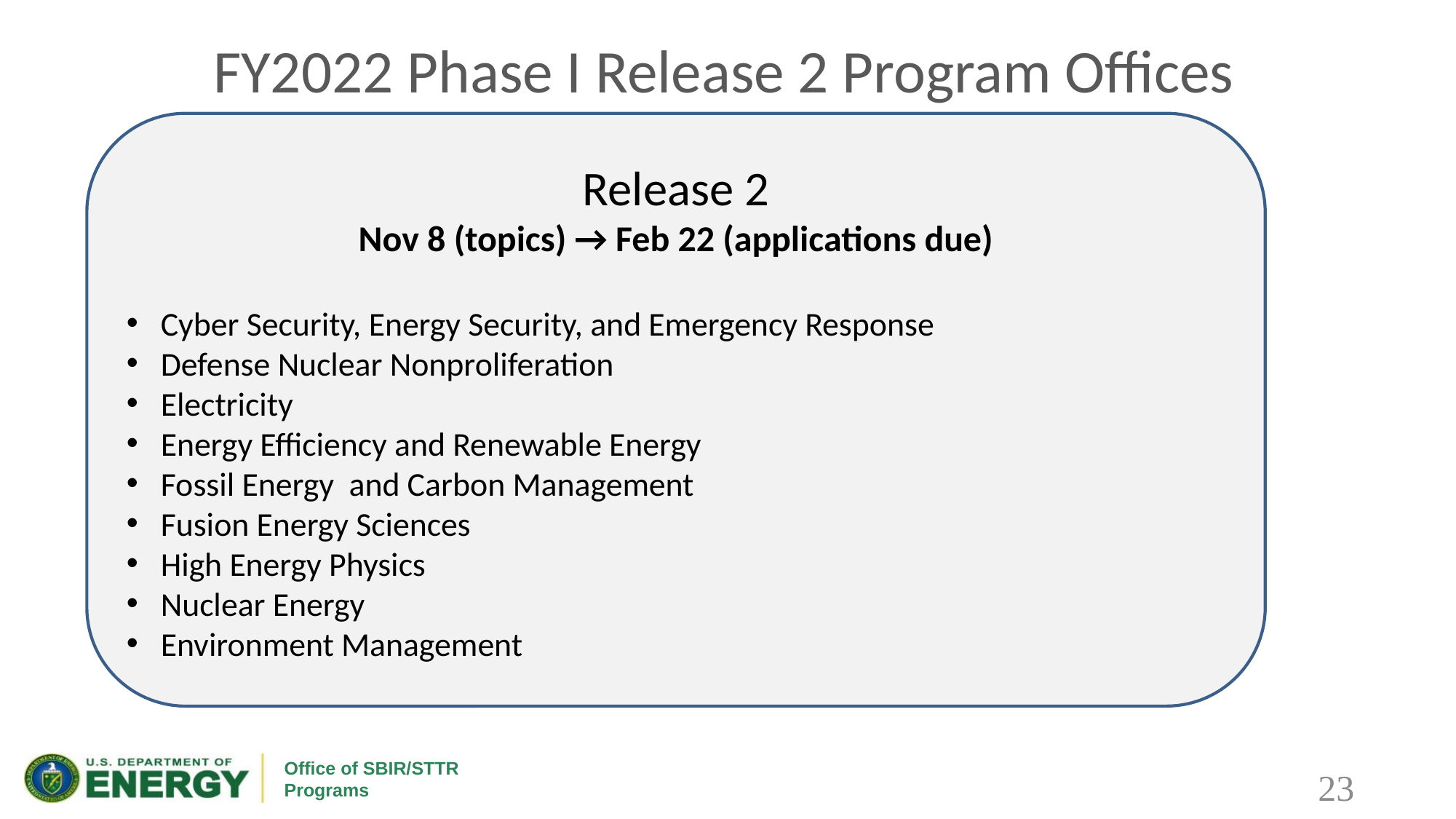

# FY2022 Phase I Release 2 Program Offices
Release 2
Nov 8 (topics) → Feb 22 (applications due)

Cyber Security, Energy Security, and Emergency Response
Defense Nuclear Nonproliferation
Electricity
Energy Efficiency and Renewable Energy
Fossil Energy  and Carbon Management
Fusion Energy Sciences
High Energy Physics
Nuclear Energy
Environment Management
23